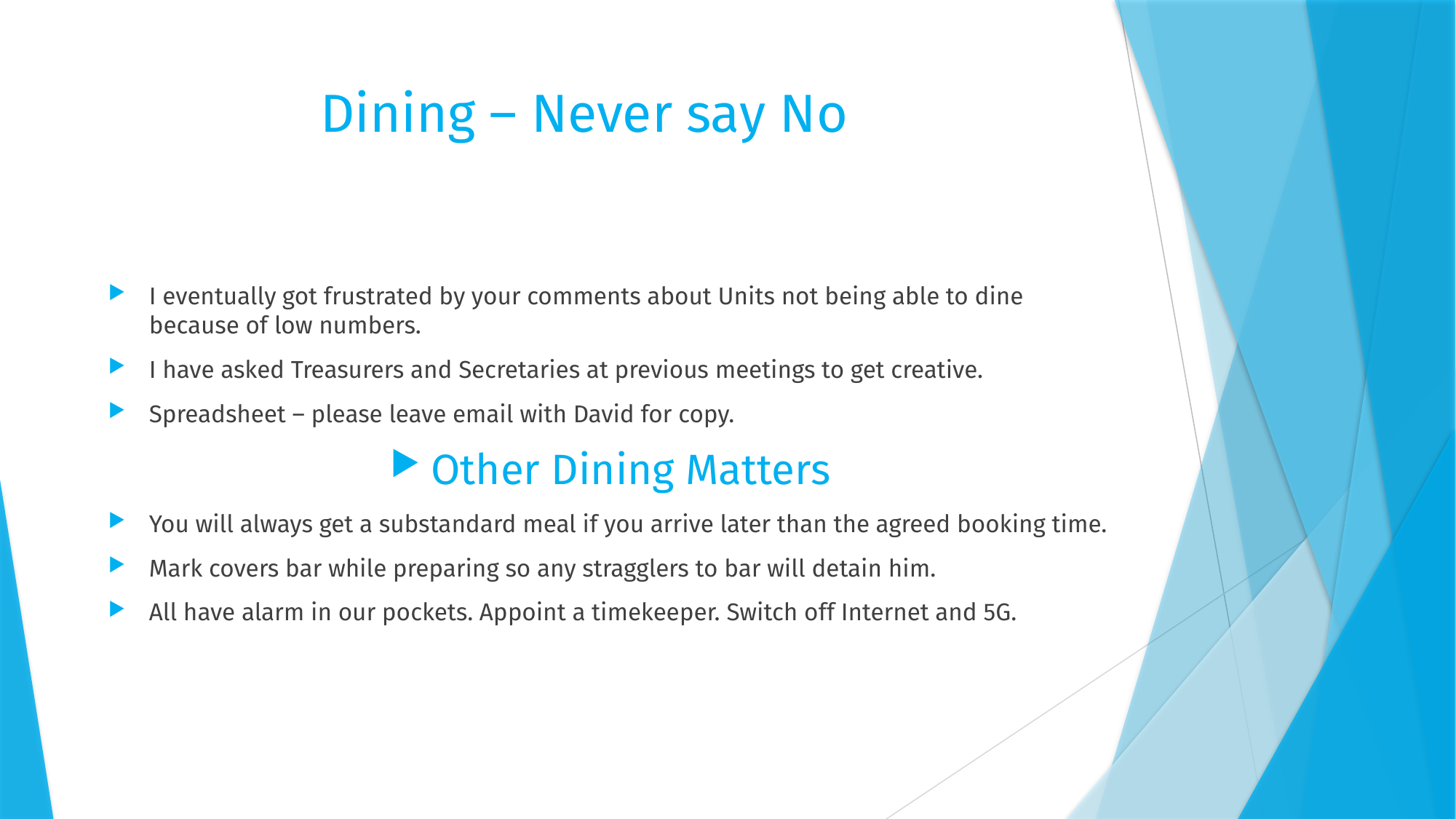

# Dining – Never say No

I eventually got frustrated by your comments about Units not being able to dine because of low numbers.
I have asked Treasurers and Secretaries at previous meetings to get creative.
Spreadsheet – please leave email with David for copy.
Other Dining Matters
You will always get a substandard meal if you arrive later than the agreed booking time.
Mark covers bar while preparing so any stragglers to bar will detain him.
All have alarm in our pockets. Appoint a timekeeper. Switch off Internet and 5G.